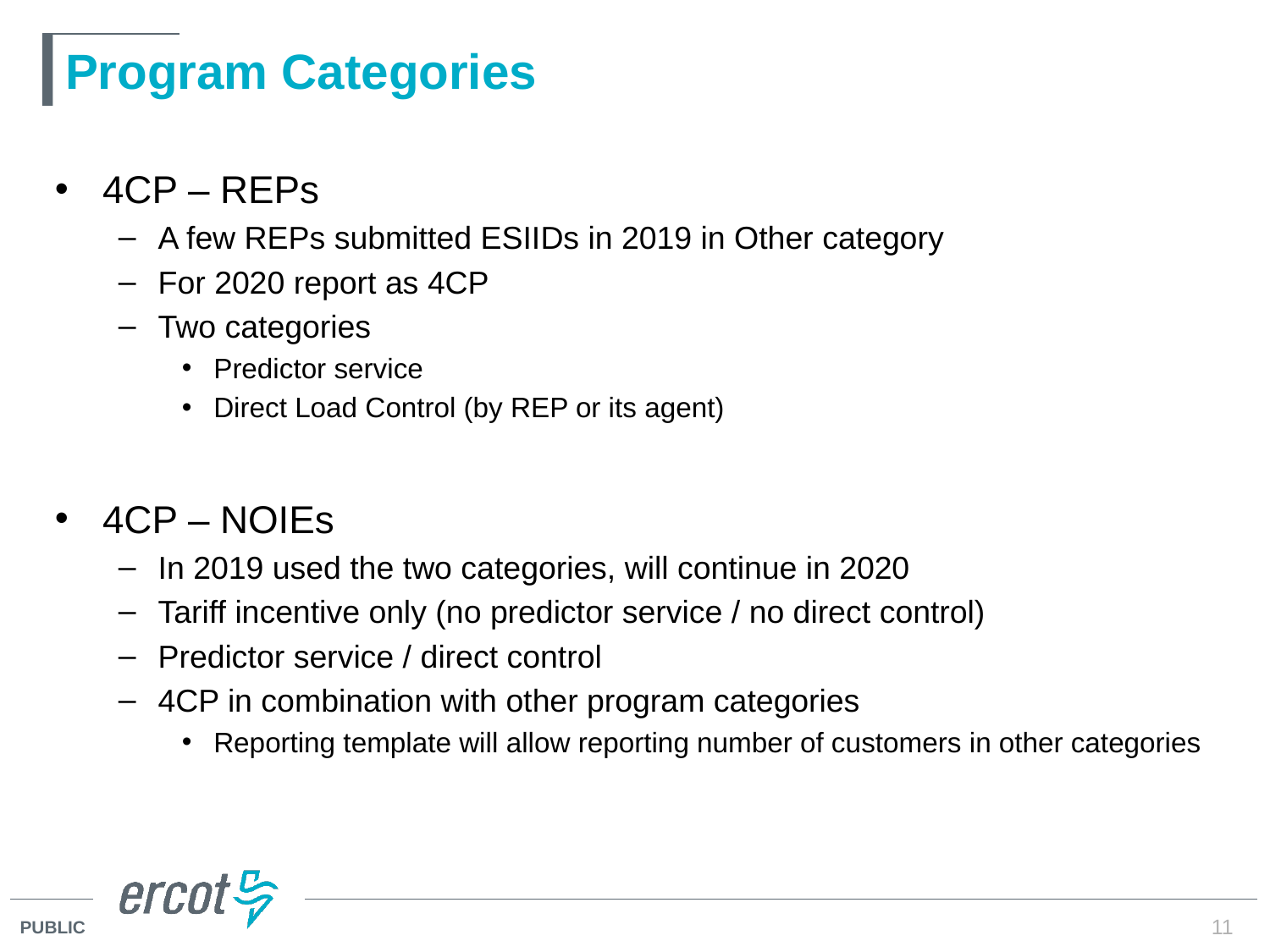

# Program Categories
4CP – REPs
A few REPs submitted ESIIDs in 2019 in Other category
For 2020 report as 4CP
Two categories
Predictor service
Direct Load Control (by REP or its agent)

4CP – NOIEs
In 2019 used the two categories, will continue in 2020
Tariff incentive only (no predictor service / no direct control)
Predictor service / direct control
4CP in combination with other program categories
Reporting template will allow reporting number of customers in other categories

11